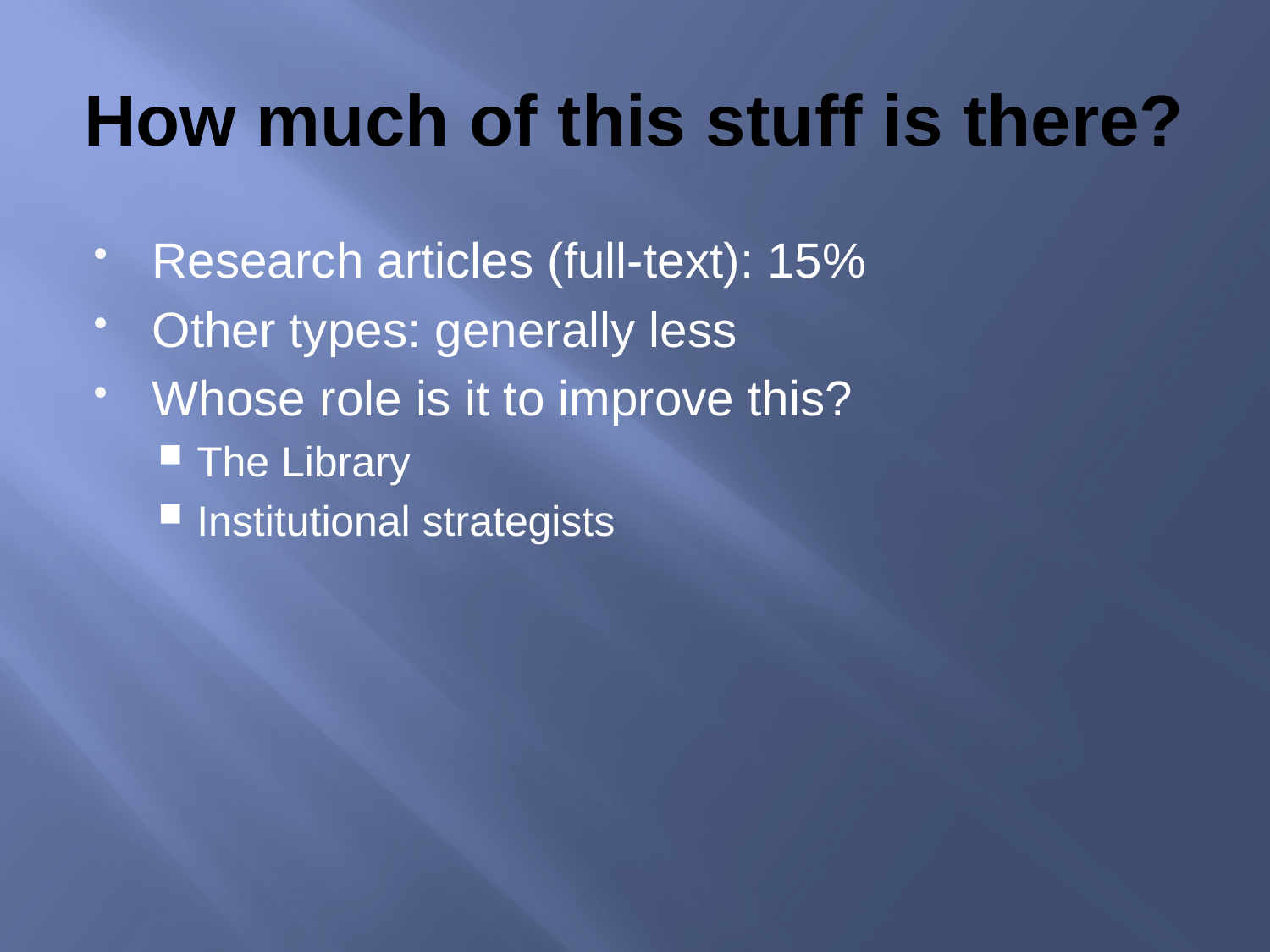

# How much of this stuff is there?
Research articles (full-text): 15%
Other types: generally less
Whose role is it to improve this?
The Library
Institutional strategists